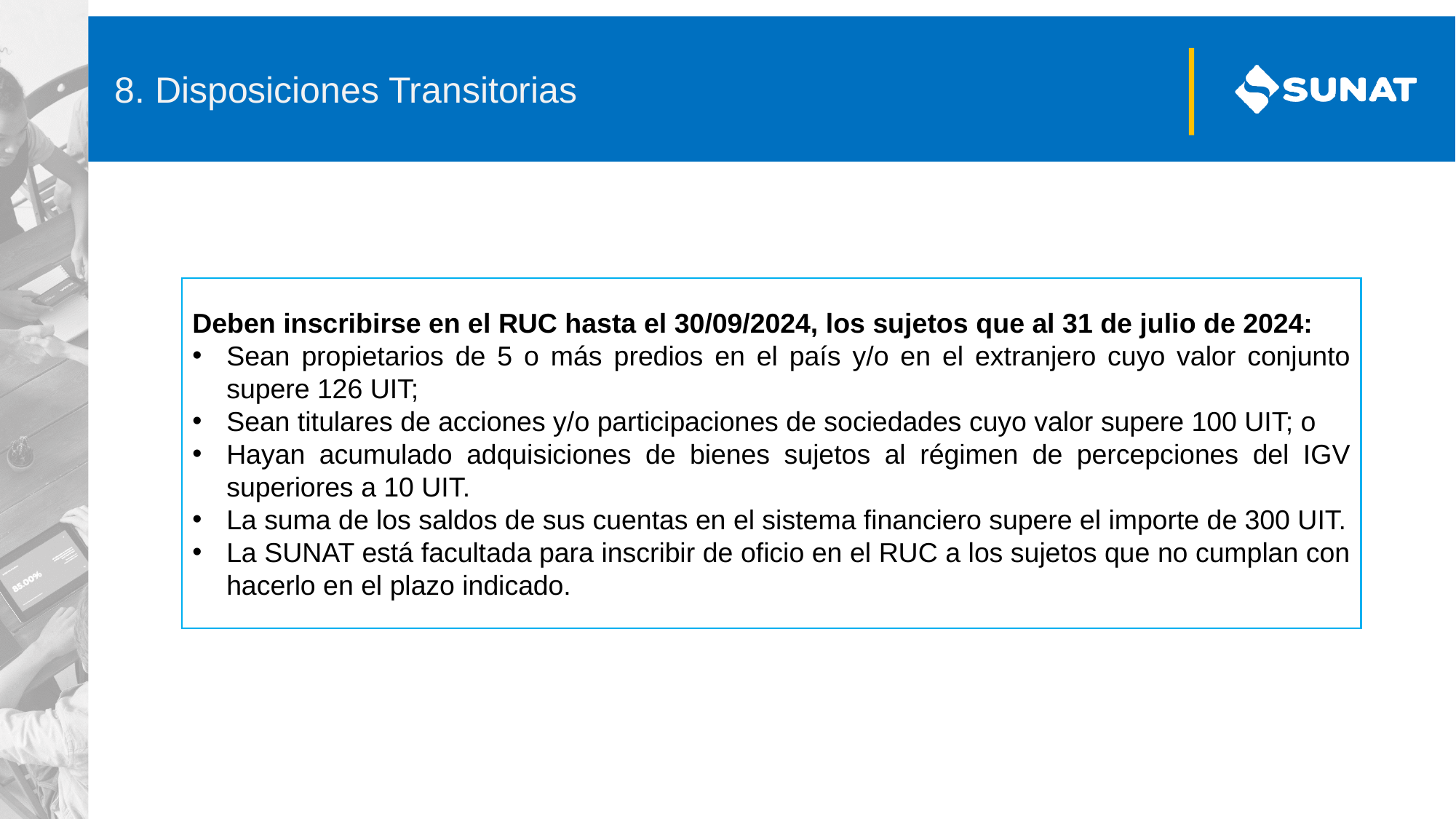

8. Disposiciones Transitorias
Deben inscribirse en el RUC hasta el 30/09/2024, los sujetos que al 31 de julio de 2024:
Sean propietarios de 5 o más predios en el país y/o en el extranjero cuyo valor conjunto supere 126 UIT;
Sean titulares de acciones y/o participaciones de sociedades cuyo valor supere 100 UIT; o
Hayan acumulado adquisiciones de bienes sujetos al régimen de percepciones del IGV superiores a 10 UIT.
La suma de los saldos de sus cuentas en el sistema financiero supere el importe de 300 UIT.
La SUNAT está facultada para inscribir de oficio en el RUC a los sujetos que no cumplan con hacerlo en el plazo indicado.